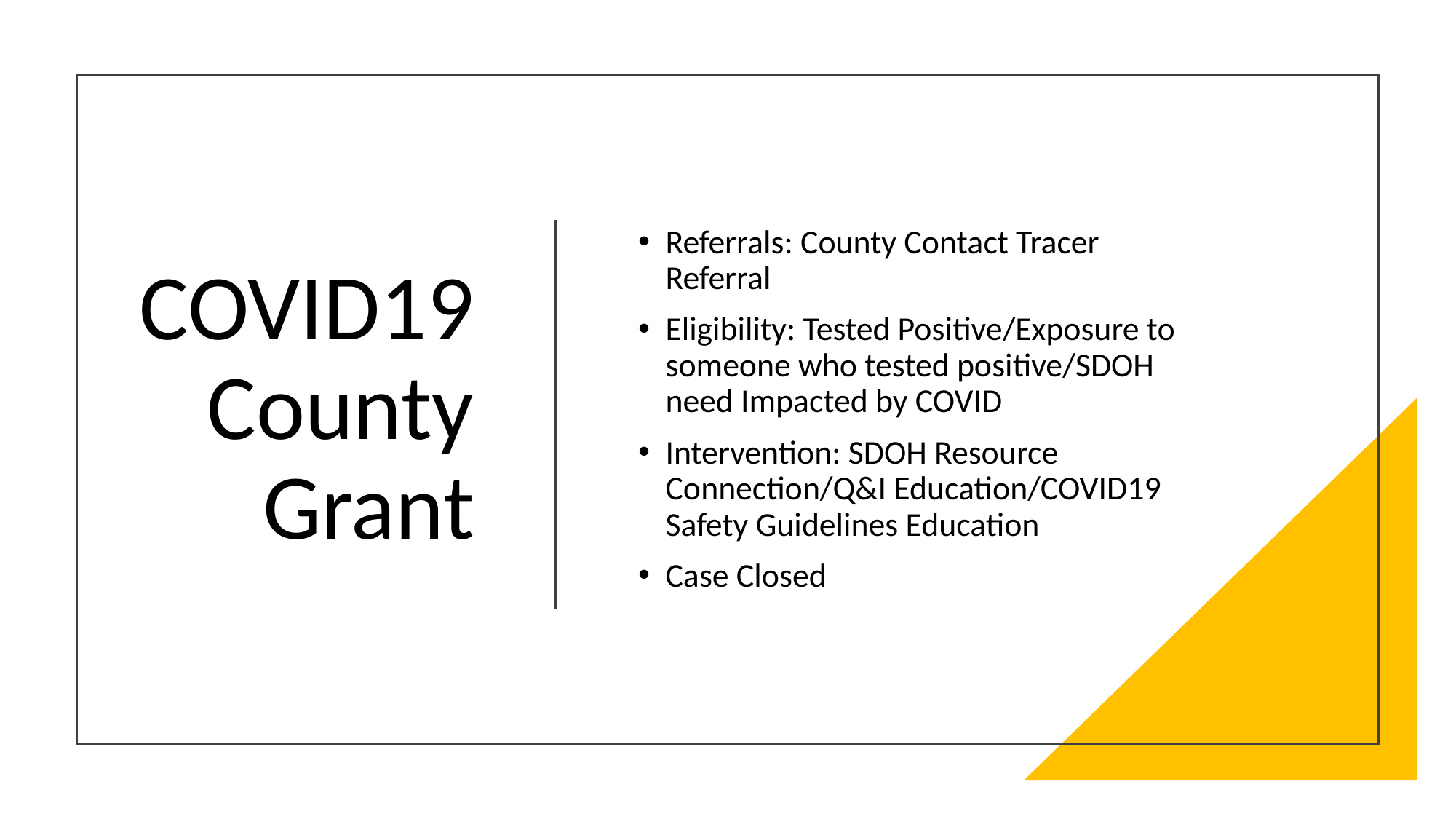

# COVID19 County Grant
Referrals: County Contact Tracer Referral
Eligibility: Tested Positive/Exposure to someone who tested positive/SDOH need Impacted by COVID
Intervention: SDOH Resource Connection/Q&I Education/COVID19 Safety Guidelines Education
Case Closed